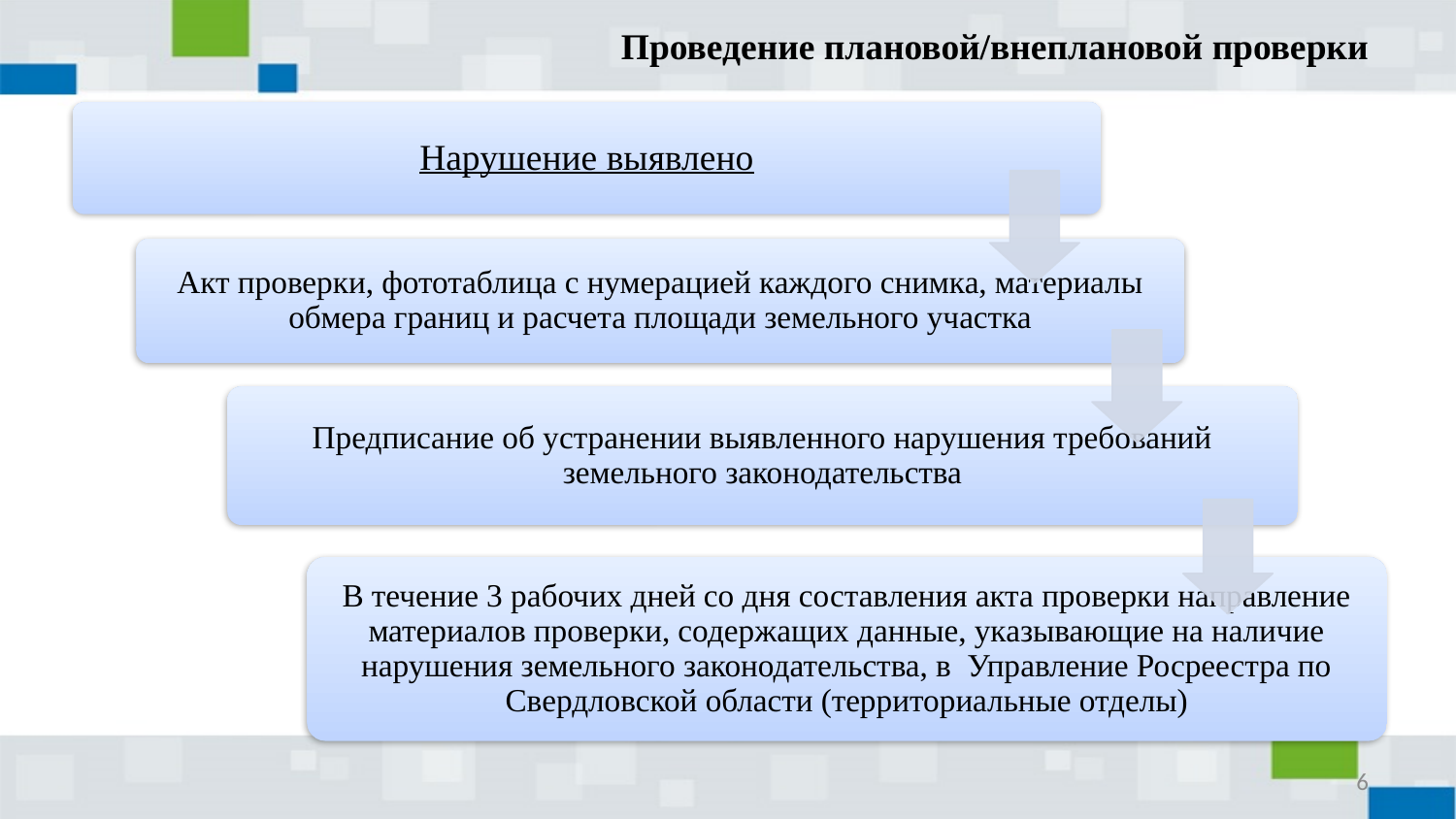

# Проведение плановой/внеплановой проверки
Нарушение выявлено
Акт проверки, фототаблица с нумерацией каждого снимка, материалы обмера границ и расчета площади земельного участка
Предписание об устранении выявленного нарушения требований земельного законодательства
В течение 3 рабочих дней со дня составления акта проверки направление материалов проверки, содержащих данные, указывающие на наличие нарушения земельного законодательства, в  Управление Росреестра по Свердловской области (территориальные отделы)

6